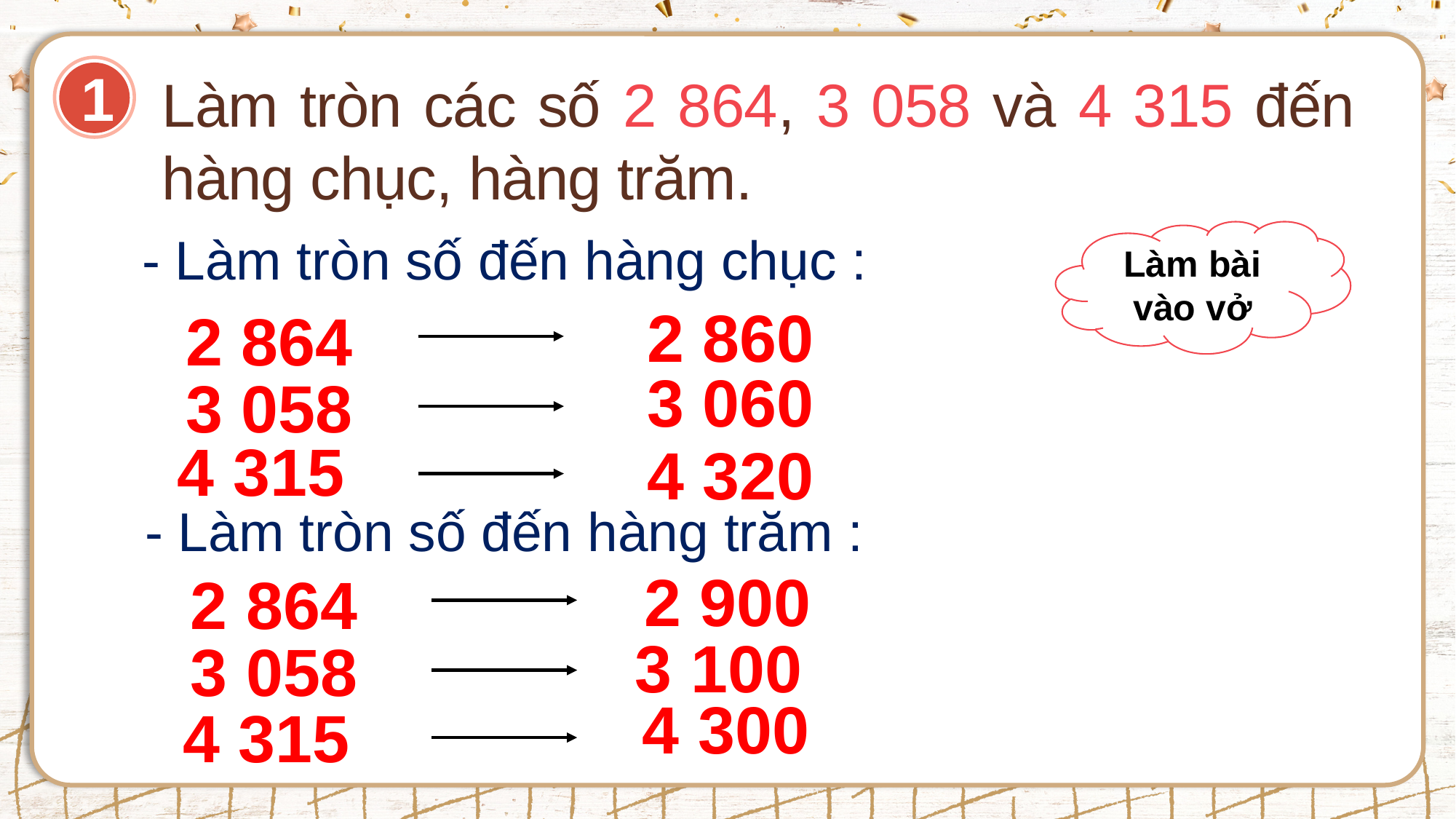

Làm tròn các số 2 864, 3 058 và 4 315 đến hàng chục, hàng trăm.
1

- Làm tròn số đến hàng chục :
Làm bài vào vở
2 860
2 864
3 060
3 058
4 315
4 320
- Làm tròn số đến hàng trăm :
2 900
2 864
3 100
3 058
4 300
4 315